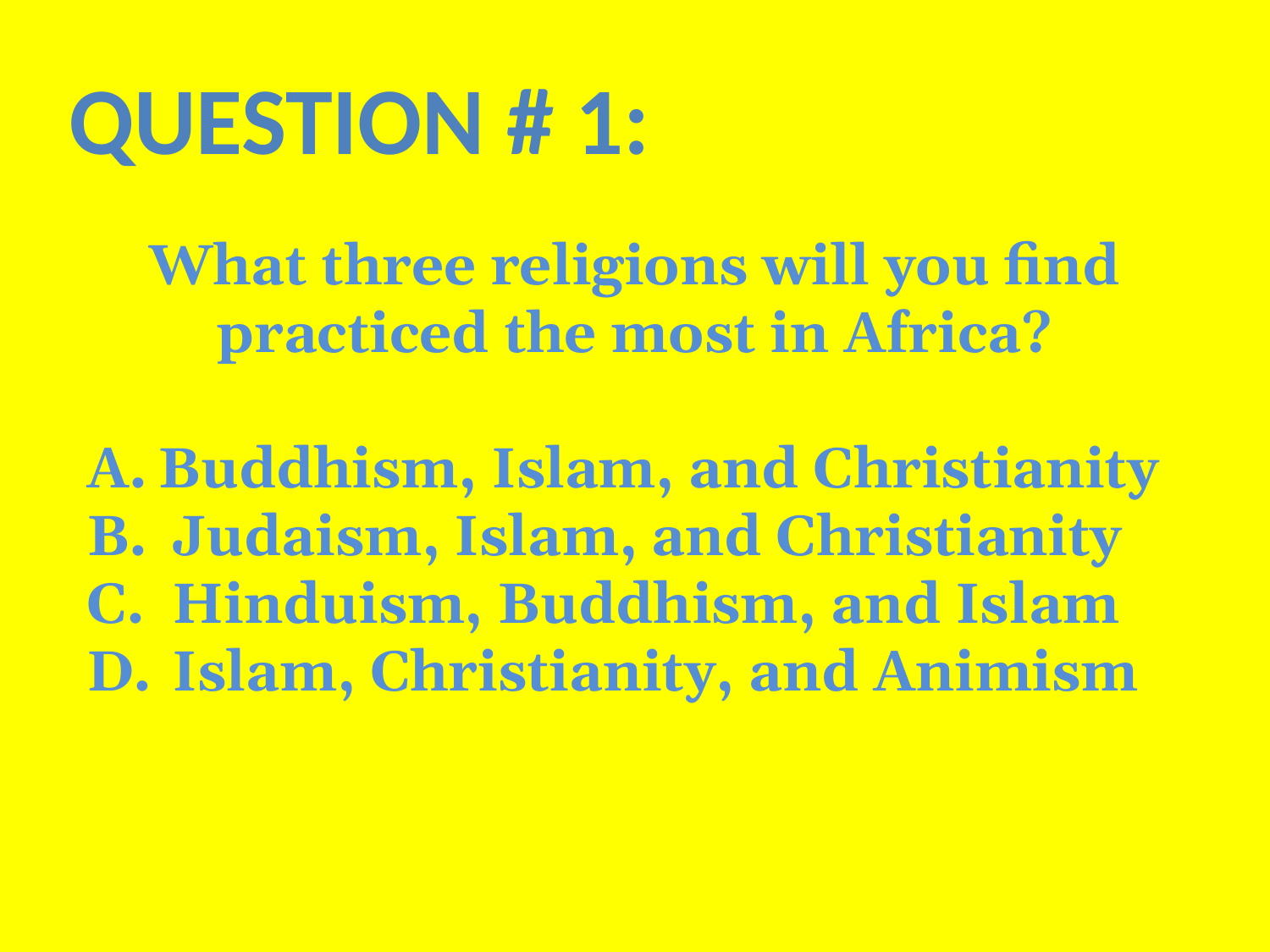

Question # 1:
What three religions will you find practiced the most in Africa?

Buddhism, Islam, and Christianity
 Judaism, Islam, and Christianity
 Hinduism, Buddhism, and Islam
 Islam, Christianity, and Animism